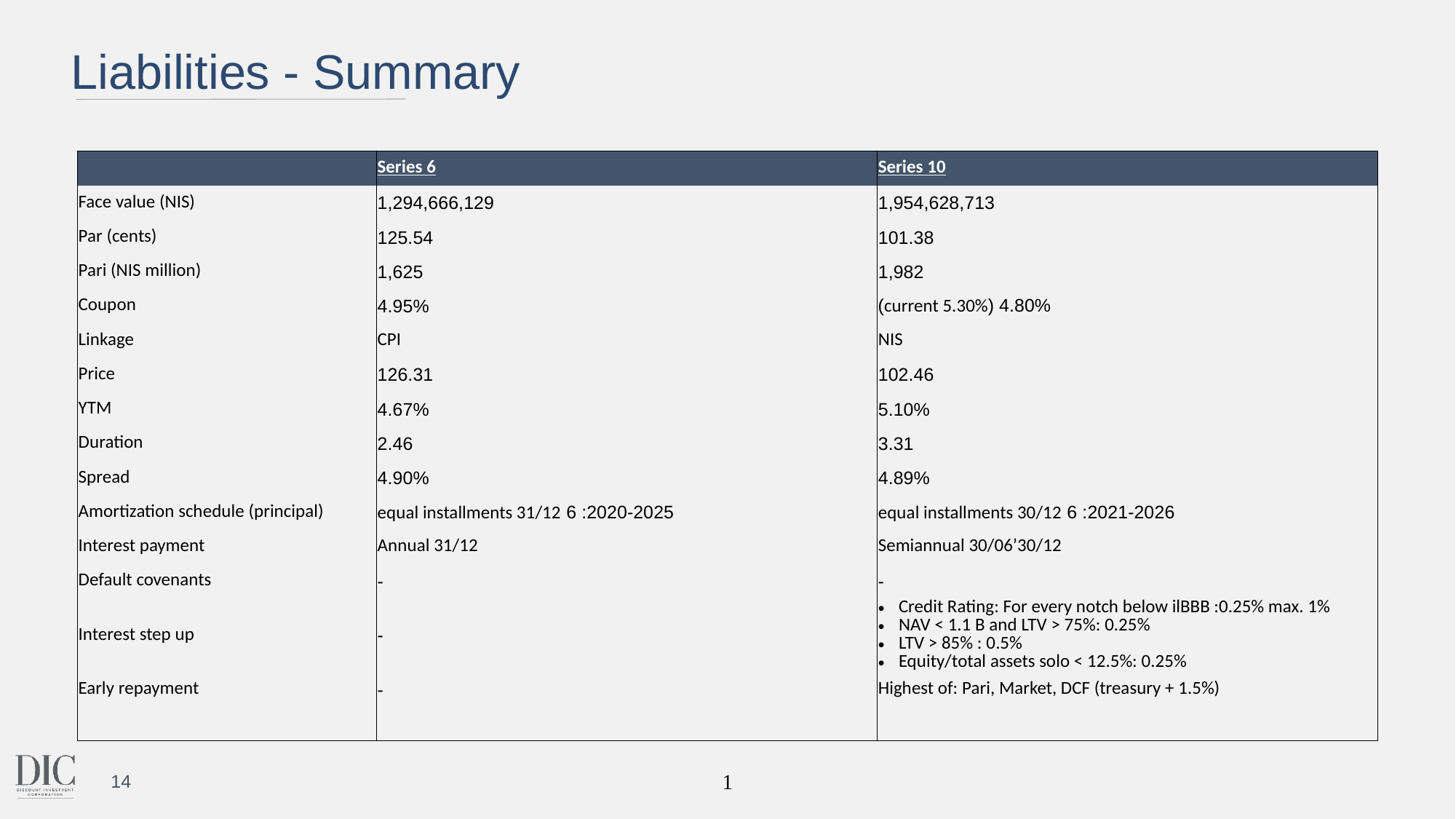

Liabilities - Summary
|  | Series 6 | Series 10 |
| --- | --- | --- |
| Face value (NIS) | 1,294,666,129 | 1,954,628,713 |
| Par (cents) | 125.54 | 101.38 |
| Pari (NIS million) | 1,625 | 1,982 |
| Coupon | 4.95% | 4.80% (current 5.30%) |
| Linkage | CPI | NIS |
| Price | 126.31 | 102.46 |
| YTM | 4.67% | 5.10% |
| Duration | 2.46 | 3.31 |
| Spread | 4.90% | 4.89% |
| Amortization schedule (principal) | 2020-2025: 6 equal installments 31/12 | 2021-2026: 6 equal installments 30/12 |
| Interest payment | Annual 31/12 | Semiannual 30/06’30/12 |
| Default covenants | - | - |
| Interest step up | - | Credit Rating: For every notch below ilBBB :0.25% max. 1% NAV < 1.1 B and LTV > 75%: 0.25% LTV > 85% : 0.5% Equity/total assets solo < 12.5%: 0.25% |
| Early repayment | - | Highest of: Pari, Market, DCF (treasury + 1.5%) |
|  |  |  |
14
1